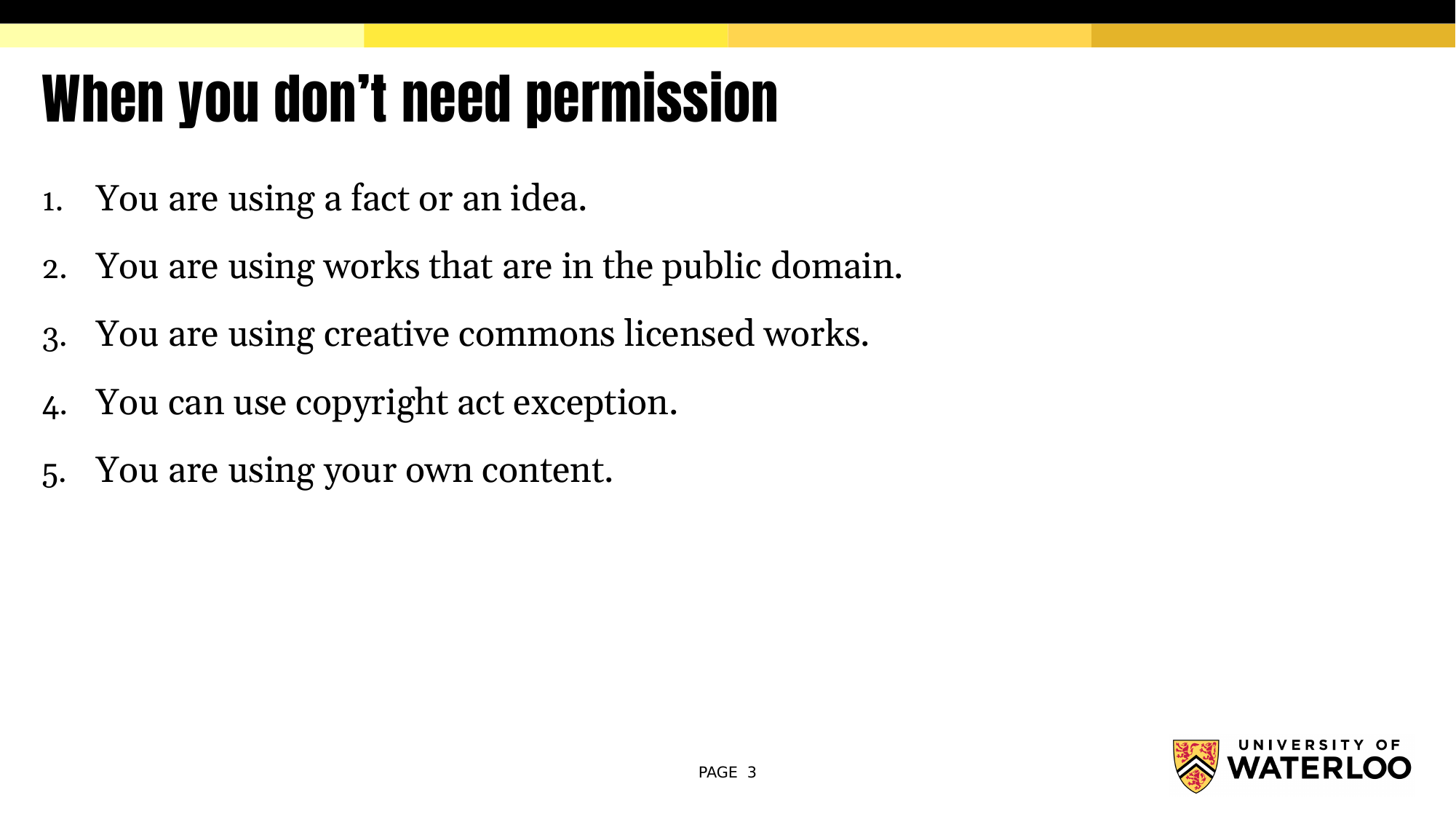

# When you don’t need permission
You are using a fact or an idea.
You are using works that are in the public domain.
You are using creative commons licensed works.
You can use copyright act exception.
You are using your own content.

PAGE  3